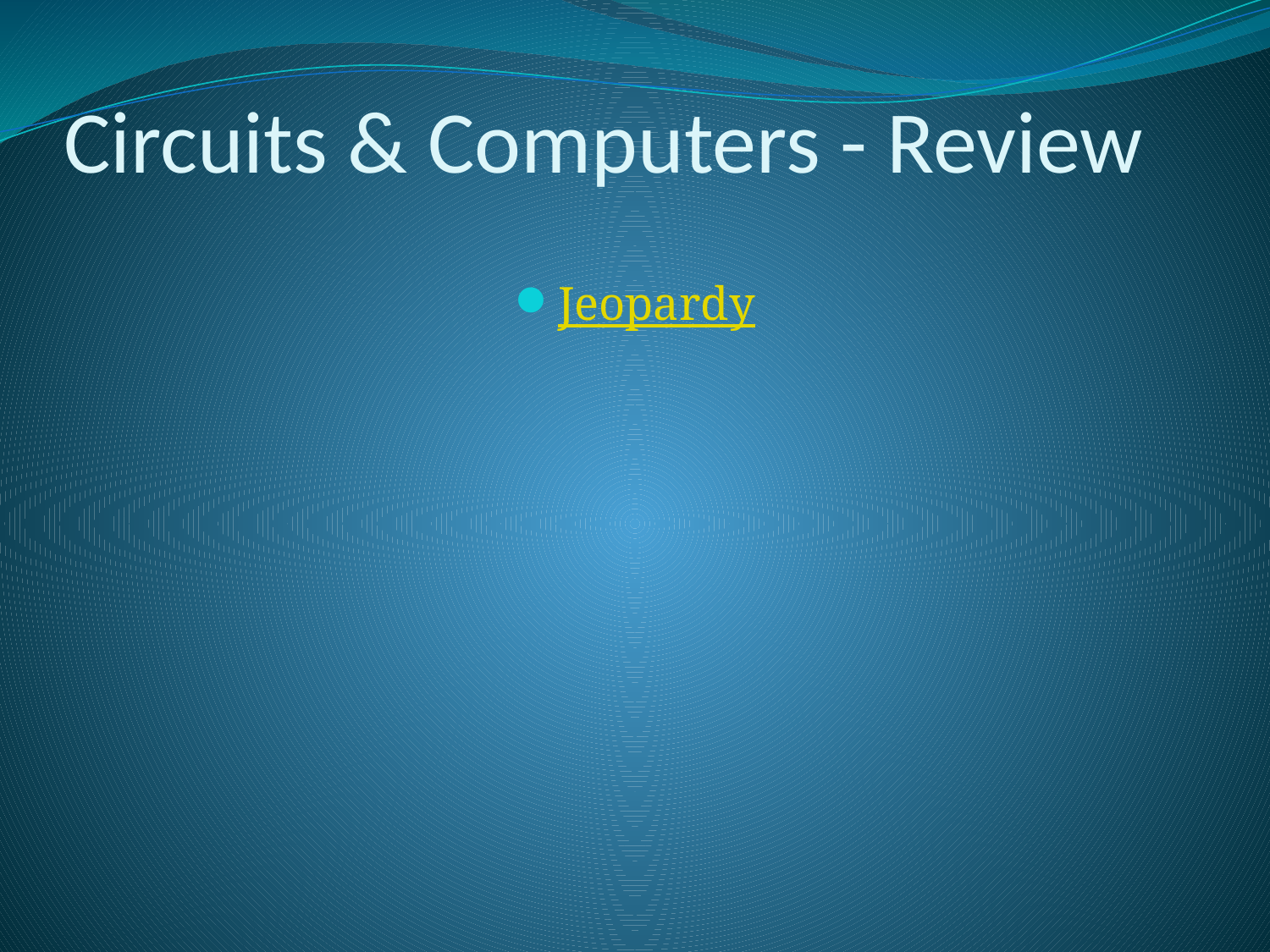

# Circuits & Computers - Review
Jeopardy